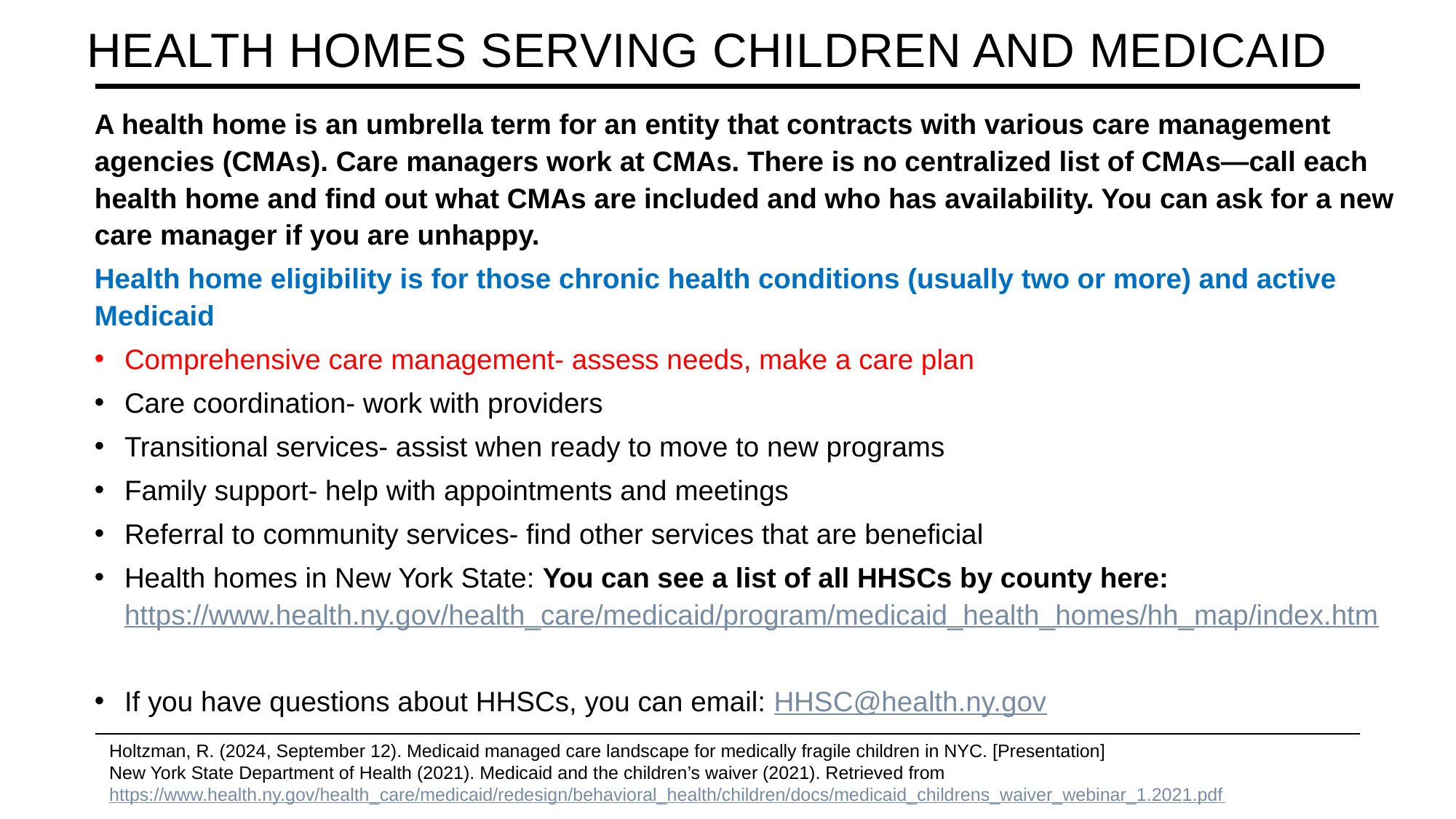

# Health homes serving children and medicaid
A health home is an umbrella term for an entity that contracts with various care management agencies (CMAs). Care managers work at CMAs. There is no centralized list of CMAs—call each health home and find out what CMAs are included and who has availability. You can ask for a new care manager if you are unhappy.
Health home eligibility is for those chronic health conditions (usually two or more) and active Medicaid
Comprehensive care management- assess needs, make a care plan
Care coordination- work with providers
Transitional services- assist when ready to move to new programs
Family support- help with appointments and meetings
Referral to community services- find other services that are beneficial
Health homes in New York State: You can see a list of all HHSCs by county here: https://www.health.ny.gov/health_care/medicaid/program/medicaid_health_homes/hh_map/index.htm

If you have questions about HHSCs, you can email: HHSC@health.ny.gov

Holtzman, R. (2024, September 12). Medicaid managed care landscape for medically fragile children in NYC. [Presentation]
New York State Department of Health (2021). Medicaid and the children’s waiver (2021). Retrieved from https://www.health.ny.gov/health_care/medicaid/redesign/behavioral_health/children/docs/medicaid_childrens_waiver_webinar_1.2021.pdf